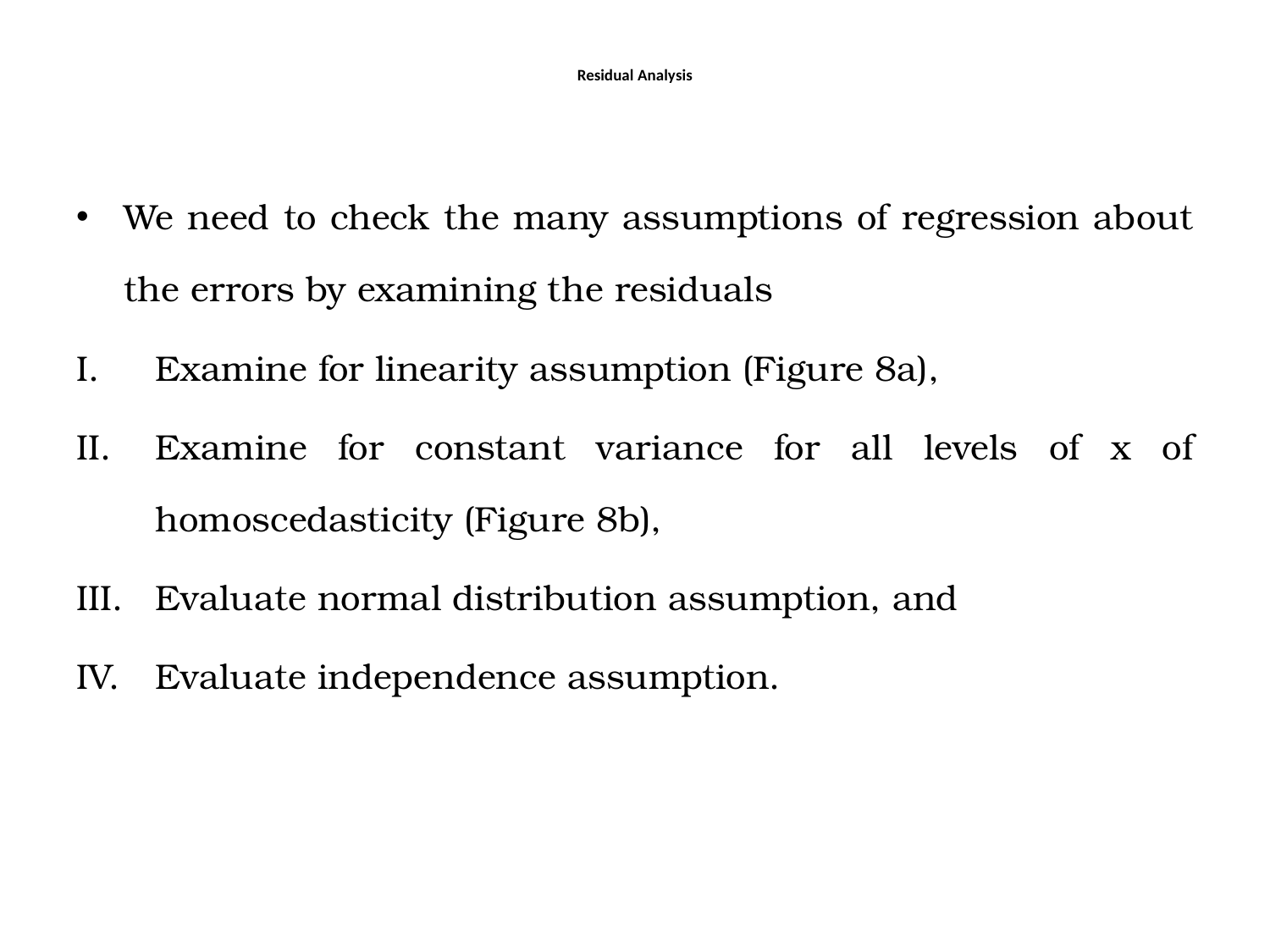

# Residual Analysis
We need to check the many assumptions of regression about the errors by examining the residuals
Examine for linearity assumption (Figure 8a),
Examine for constant variance for all levels of x of homoscedasticity (Figure 8b),
Evaluate normal distribution assumption, and
Evaluate independence assumption.